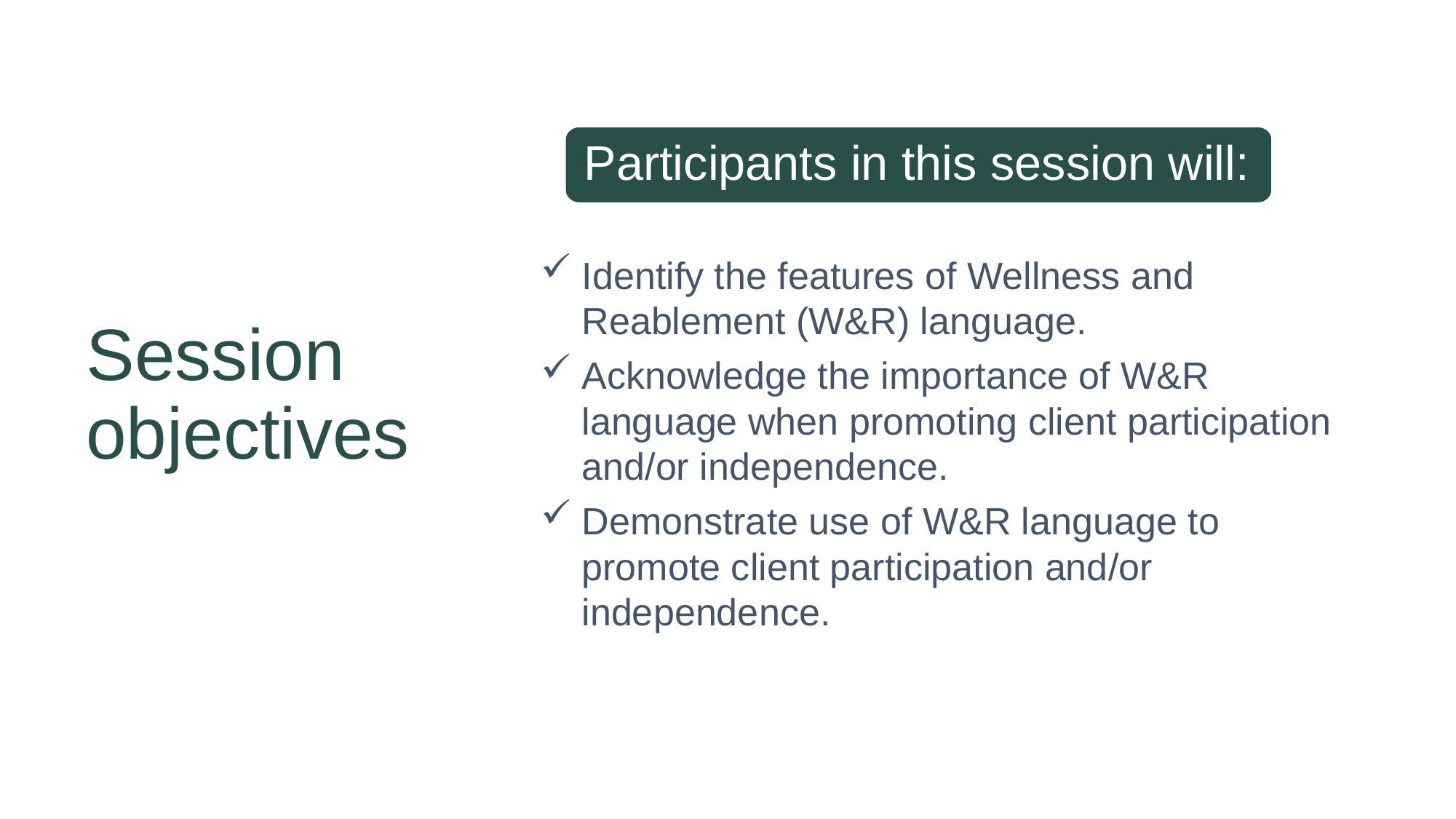

# Session objectives
Participants in this session will:
Identify the features of Wellness and Reablement (W&R) language.
Acknowledge the importance of W&R language when promoting client participation and/or independence.
Demonstrate use of W&R language to promote client participation and/or independence.